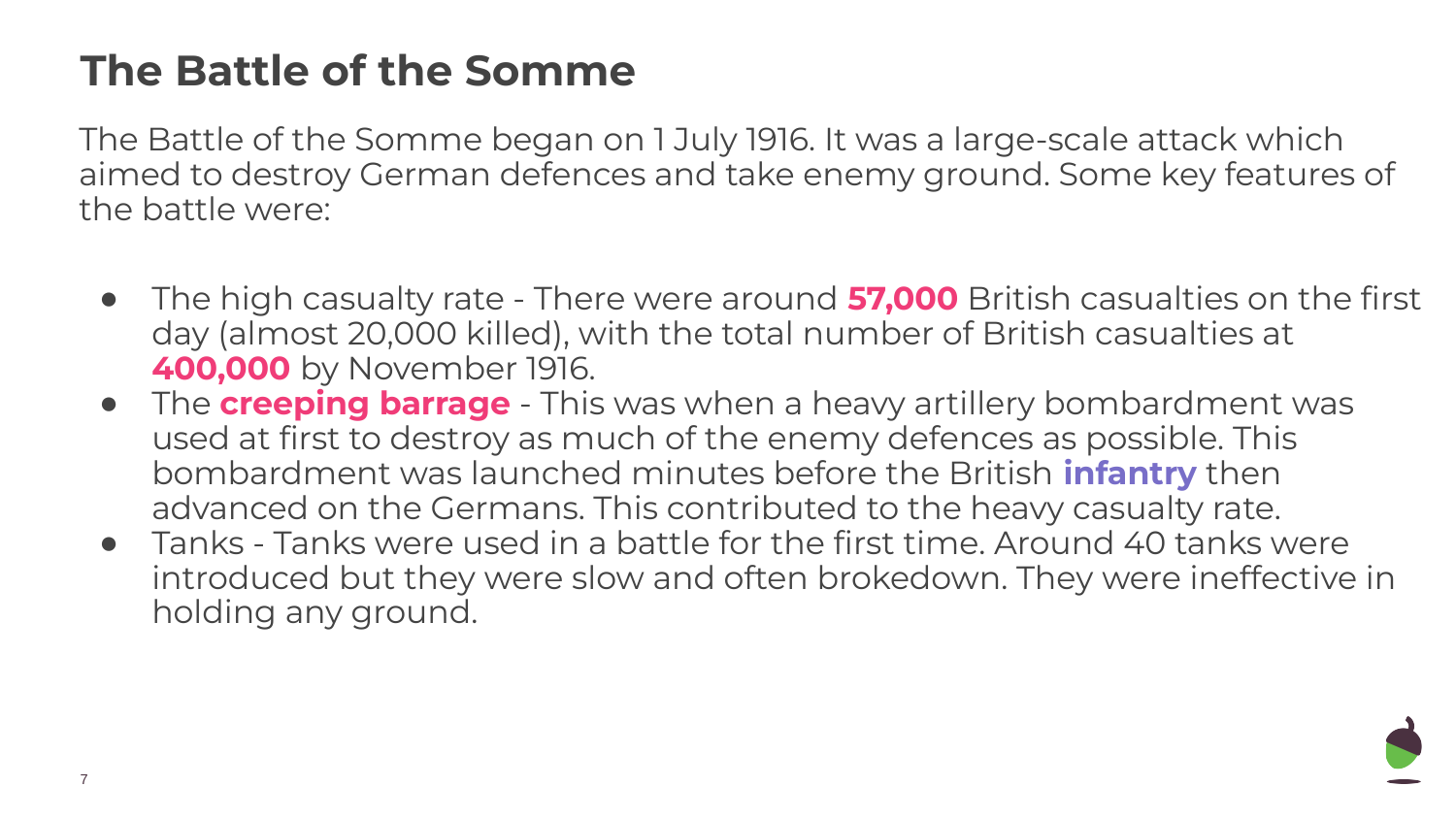

# The Battle of the Somme
The Battle of the Somme began on 1 July 1916. It was a large-scale attack which aimed to destroy German defences and take enemy ground. Some key features of the battle were:

The high casualty rate - There were around 57,000 British casualties on the first day (almost 20,000 killed), with the total number of British casualties at 400,000 by November 1916.
The creeping barrage - This was when a heavy artillery bombardment was used at first to destroy as much of the enemy defences as possible. This bombardment was launched minutes before the British infantry then advanced on the Germans. This contributed to the heavy casualty rate.
Tanks - Tanks were used in a battle for the first time. Around 40 tanks were introduced but they were slow and often brokedown. They were ineffective in holding any ground.
7